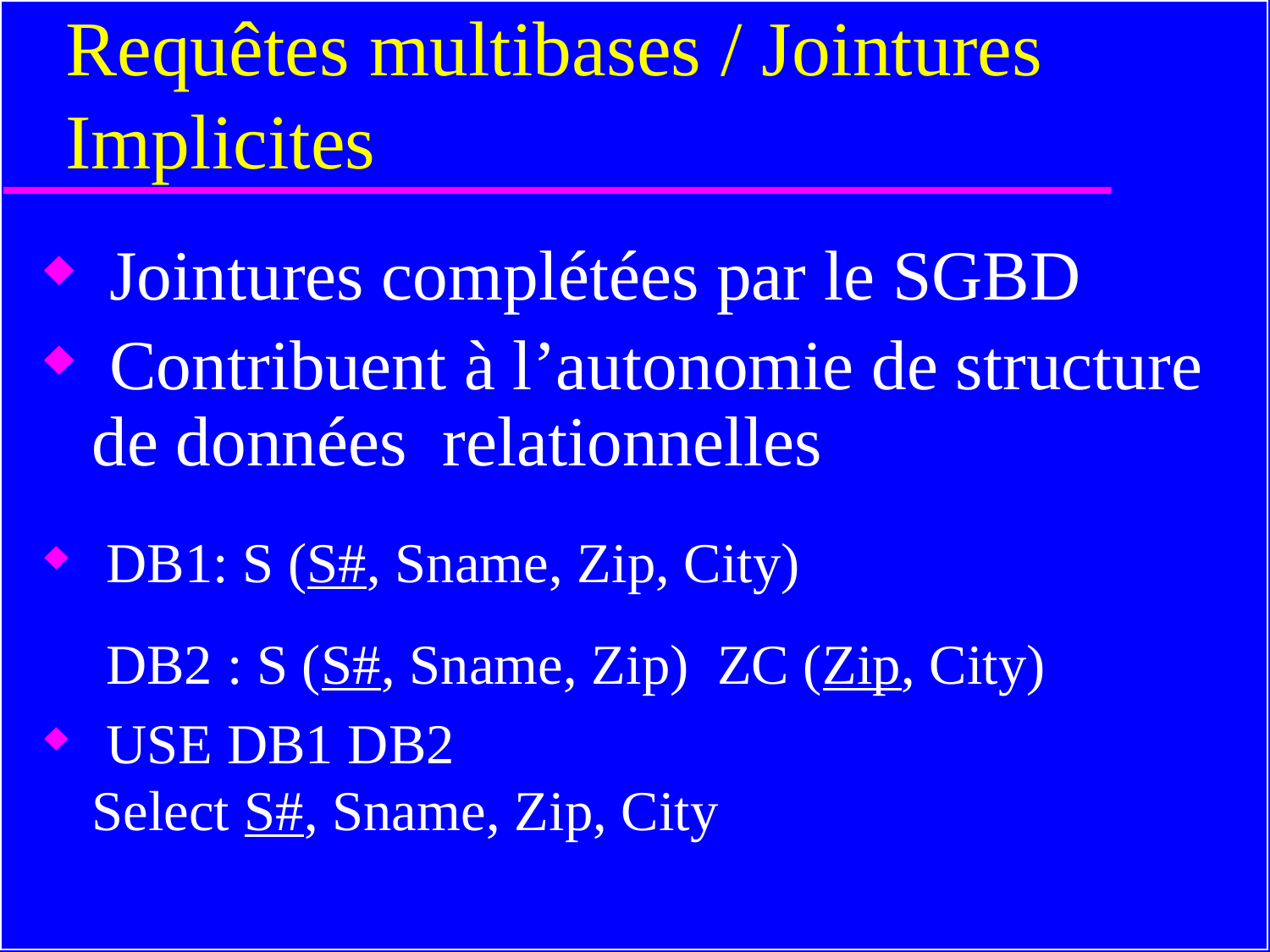

# Requêtes multibases / Jointures Implicites
 Jointures complétées par le SGBD
 Contribuent à l’autonomie de structure  de données  relationnelles
 DB1: S (S#, Sname, Zip, City)
 DB2 : S (S#, Sname, Zip)  ZC (Zip, City)
 USE DB1 DB2
Select S#, Sname, Zip, City